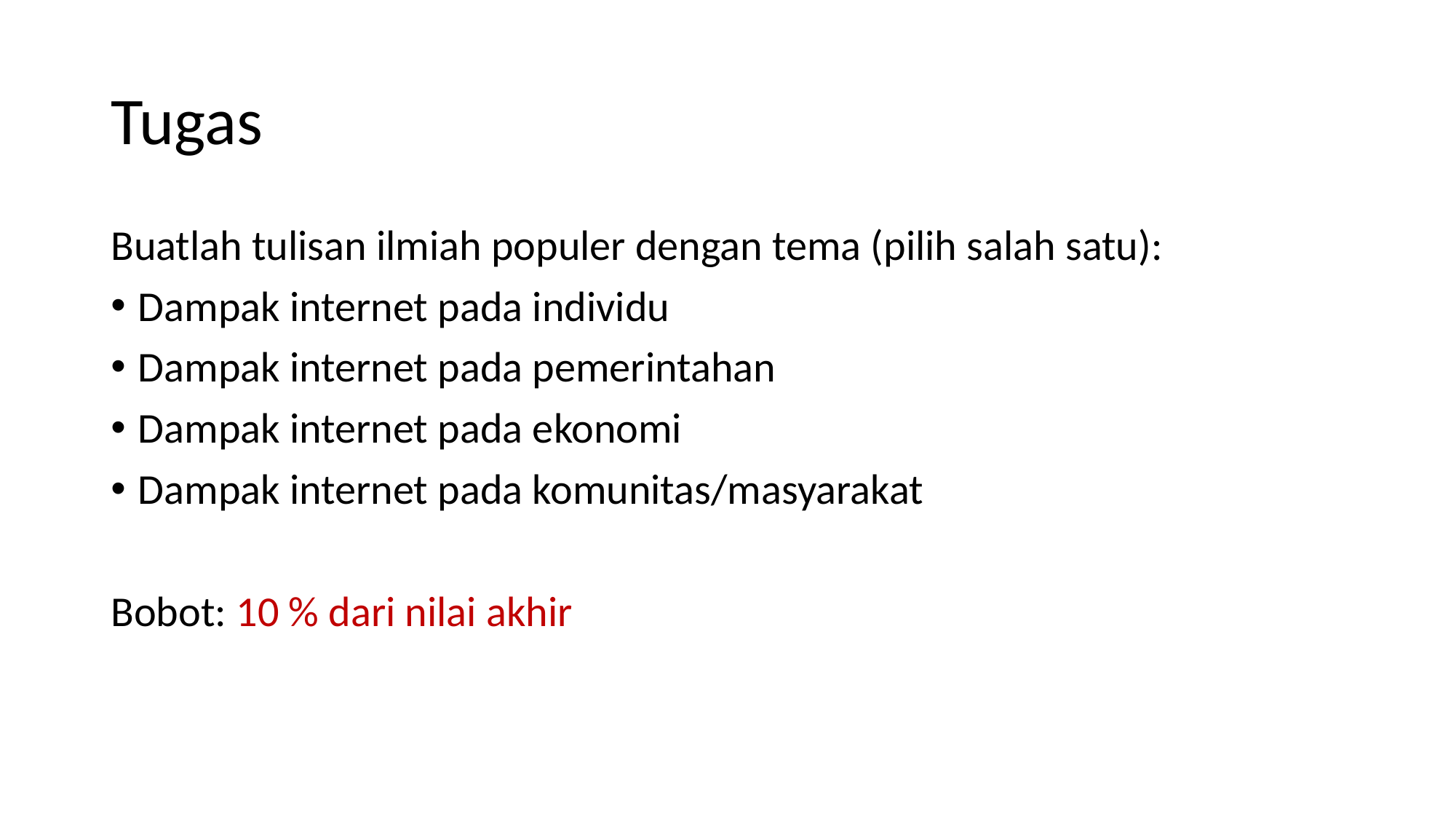

# Tugas
Buatlah tulisan ilmiah populer dengan tema (pilih salah satu):
Dampak internet pada individu
Dampak internet pada pemerintahan
Dampak internet pada ekonomi
Dampak internet pada komunitas/masyarakat

Bobot: 10 % dari nilai akhir